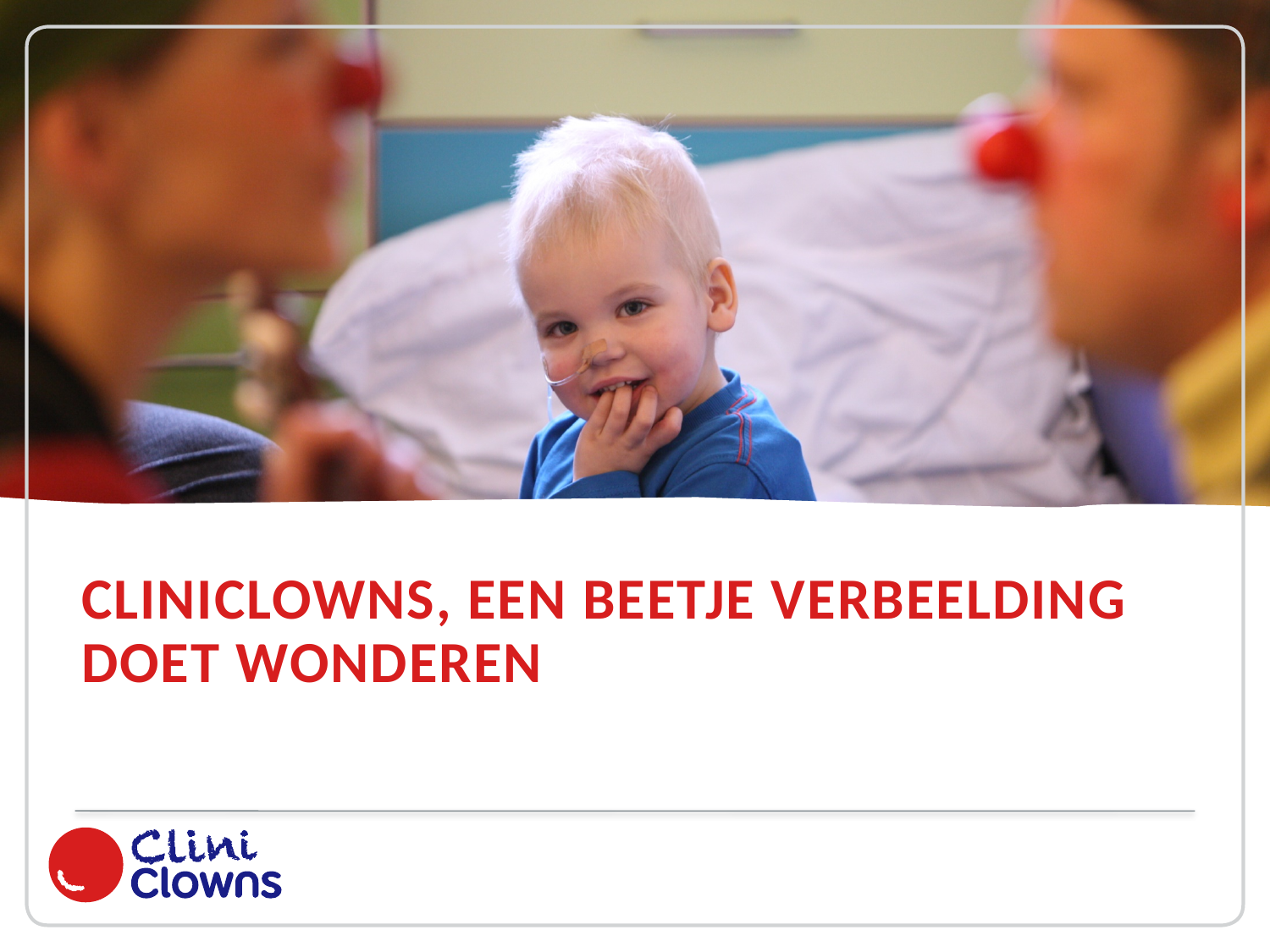

# Cliniclowns, een beetje verbeelding doet wonderen